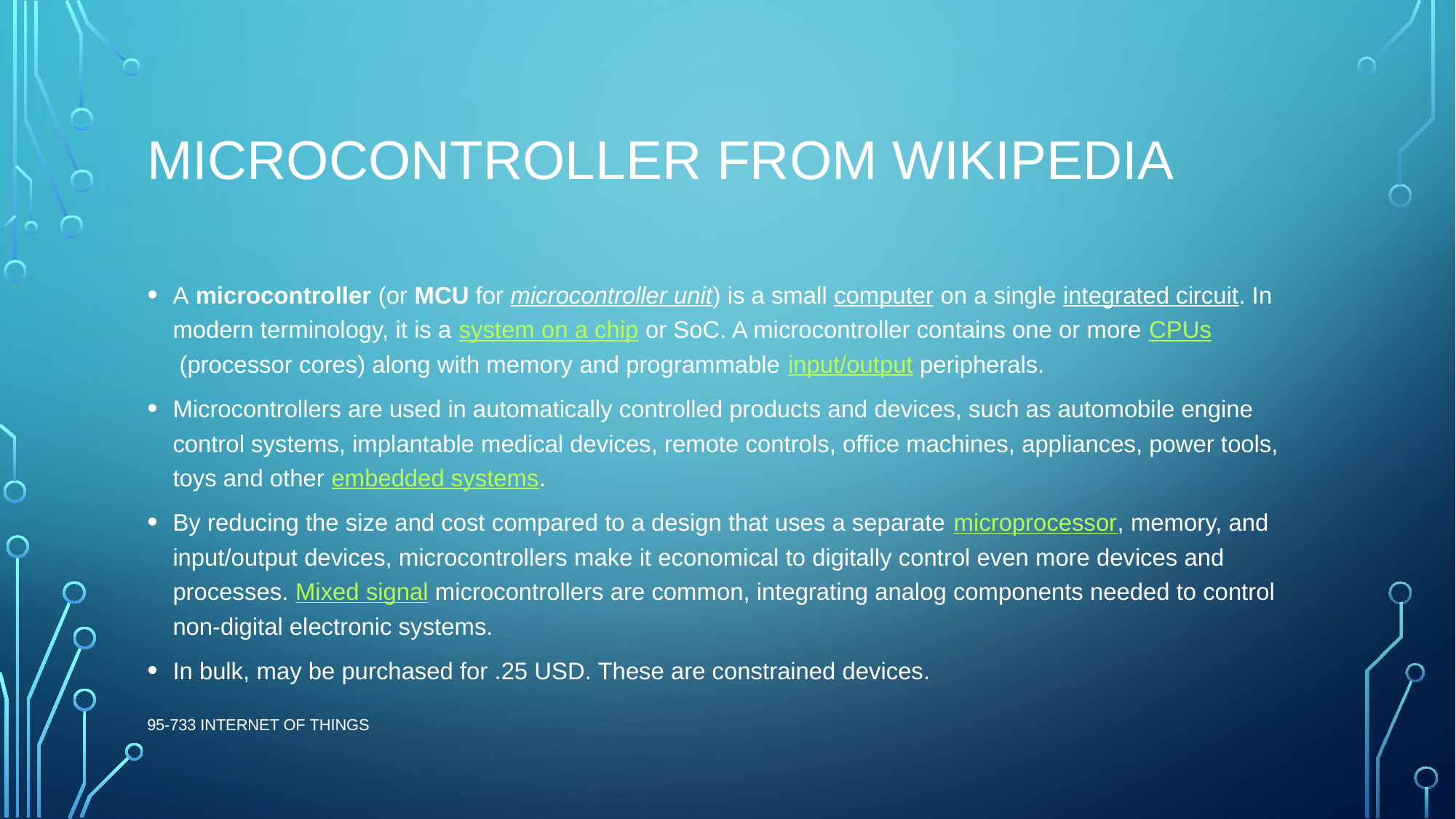

# Microcontroller from Wikipedia
A microcontroller (or MCU for microcontroller unit) is a small computer on a single integrated circuit. In modern terminology, it is a system on a chip or SoC. A microcontroller contains one or more CPUs (processor cores) along with memory and programmable input/output peripherals.
Microcontrollers are used in automatically controlled products and devices, such as automobile engine control systems, implantable medical devices, remote controls, office machines, appliances, power tools, toys and other embedded systems.
By reducing the size and cost compared to a design that uses a separate microprocessor, memory, and input/output devices, microcontrollers make it economical to digitally control even more devices and processes. Mixed signal microcontrollers are common, integrating analog components needed to control non-digital electronic systems.
In bulk, may be purchased for .25 USD. These are constrained devices.
95-733 Internet of Things